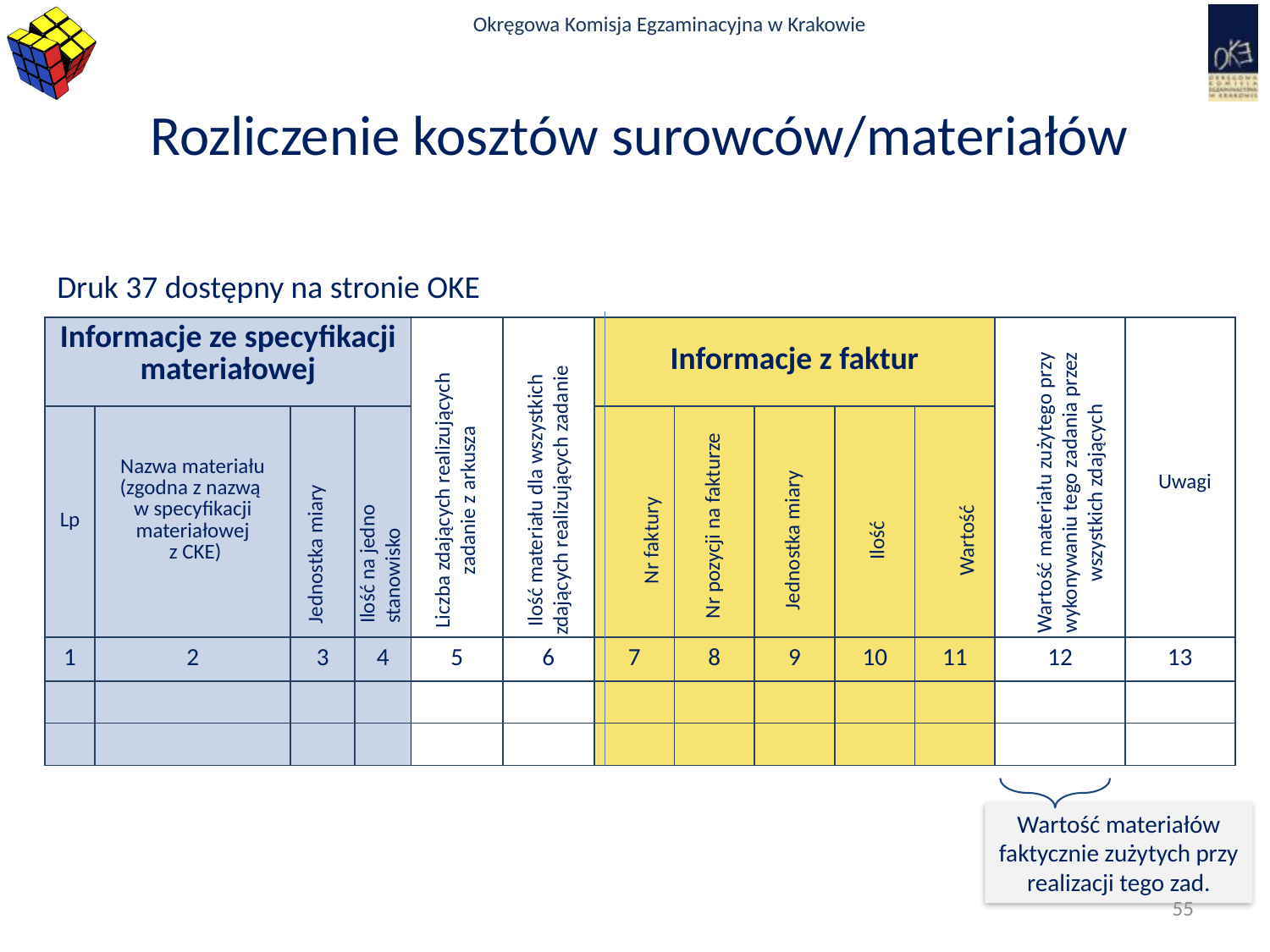

# Rozliczenie kosztów surowców/materiałów
Druk 37 dostępny na stronie OKE
Wartość materiału zużytego przy wykonywaniu tego zadania przez wszystkich zdających
Uwagi
Liczba zdających realizujących zadanie z arkusza
Ilość materiału dla wszystkich zdających realizujących zadanie
Ilość na jedno stanowisko
Nr pozycji na fakturze
Jednostka miary
Nr faktury
Jednostka miary
Ilość
Wartość
| Informacje ze specyfikacji materiałowej |  |  |  |  |  | Informacje z faktur |  |  |  |  |  |  |
| --- | --- | --- | --- | --- | --- | --- | --- | --- | --- | --- | --- | --- |
| Lp | Nazwa materiału (zgodna z nazwą w specyfikacji materiałowej z CKE) |  |  |  |  |  |  |  |  |  |  |  |
| 1 | 2 | 3 | 4 | 5 | 6 | 7 | 8 | 9 | 10 | 11 | 12 | 13 |
|  |  |  |  |  |  |  |  |  |  |  |  |  |
|  |  |  |  |  |  |  |  |  |  |  |  |  |

Wartość materiałów faktycznie zużytych przy realizacji tego zad.
55